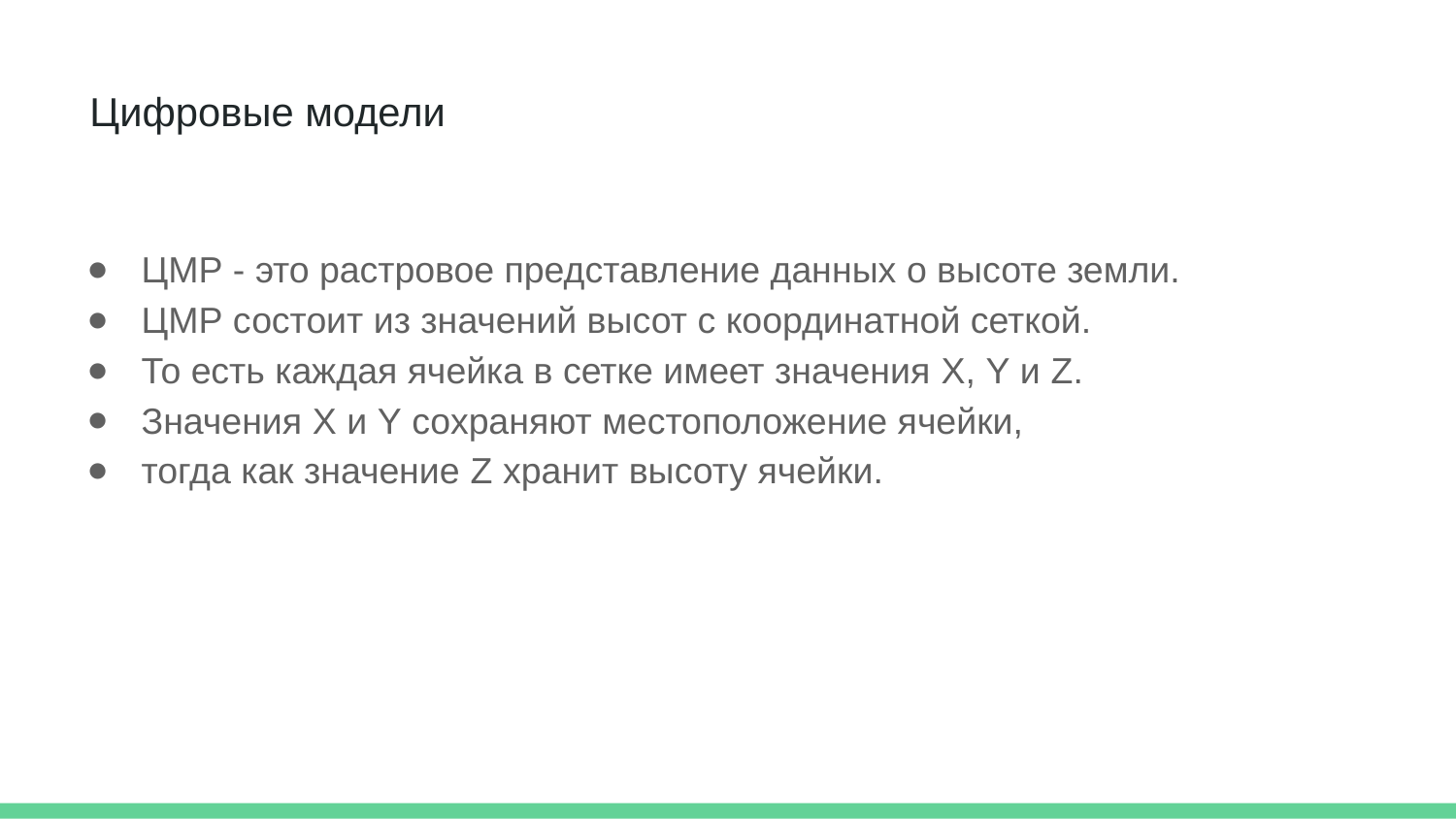

# Цифровые модели
ЦМР - это растровое представление данных о высоте земли.
ЦМР состоит из значений высот с координатной сеткой.
То есть каждая ячейка в сетке имеет значения X, Y и Z.
Значения X и Y сохраняют местоположение ячейки,
тогда как значение Z хранит высоту ячейки.